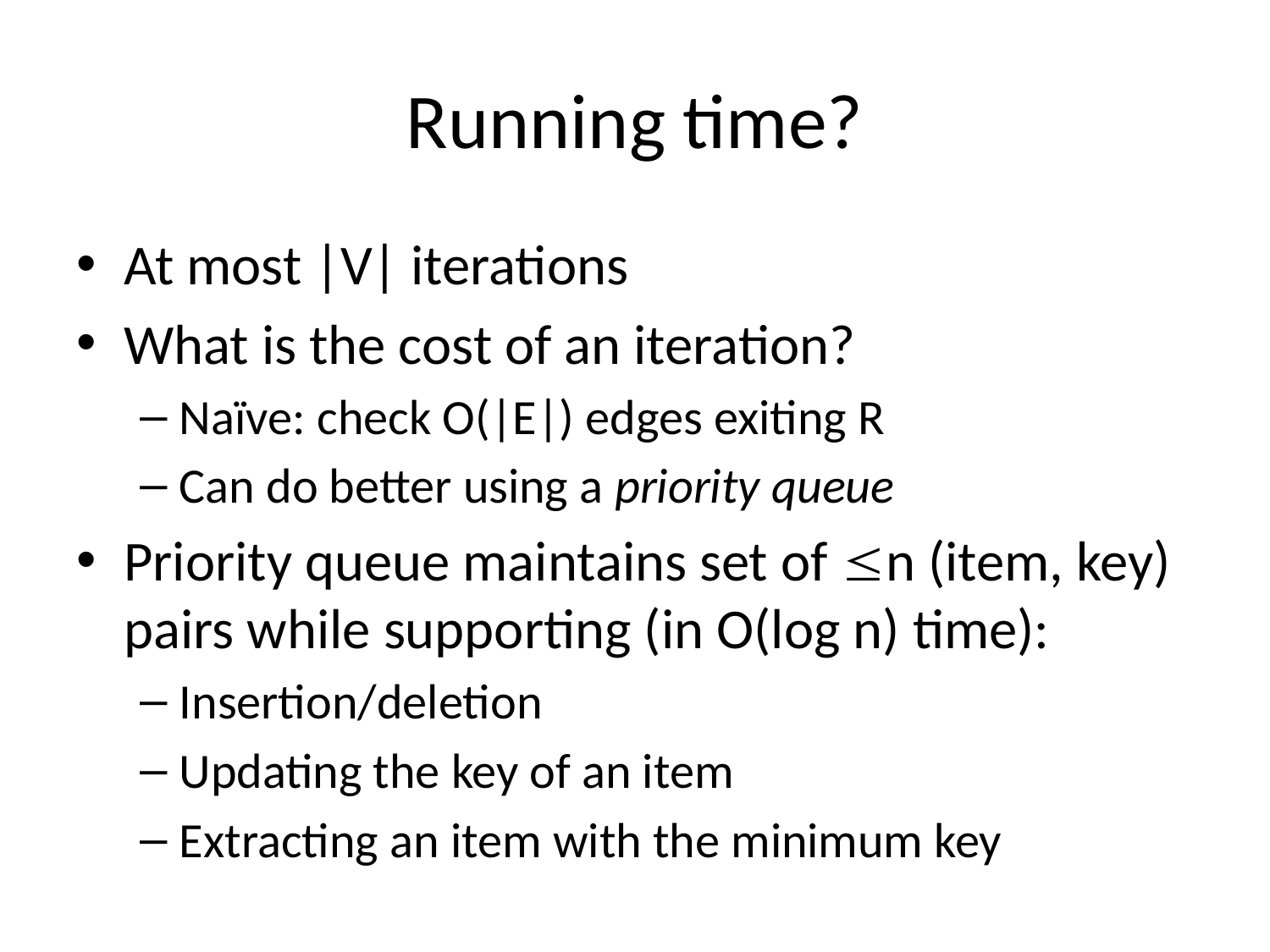

# Running time?
At most |V| iterations
What is the cost of an iteration?
Naïve: check O(|E|) edges exiting R
Can do better using a priority queue
Priority queue maintains set of ≤n (item, key) pairs while supporting (in O(log n) time):
Insertion/deletion
Updating the key of an item
Extracting an item with the minimum key